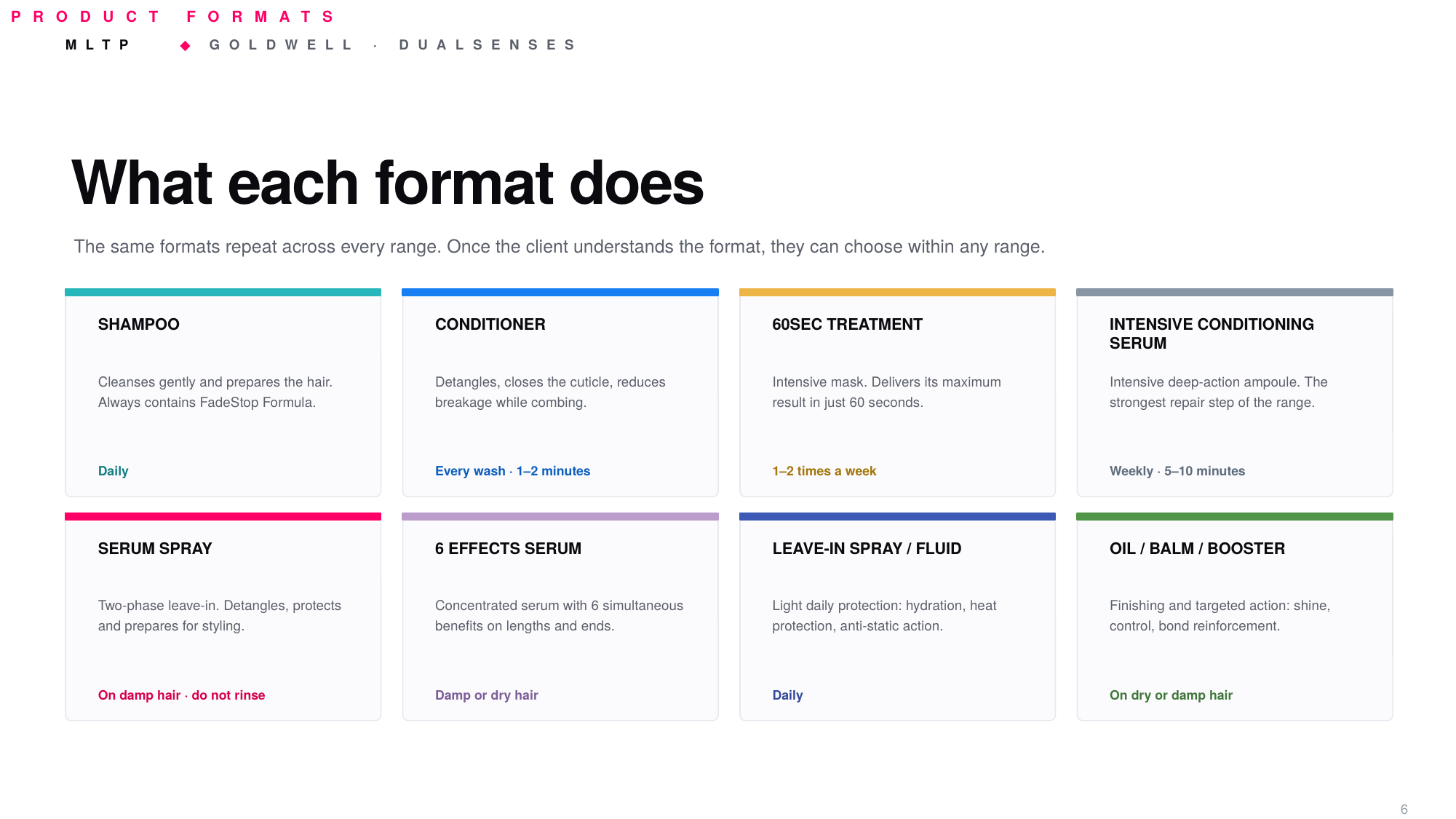

PRODUCT FORMATS
What each format does
The same formats repeat across every range. Once the client understands the format, they can choose within any range.

SHAMPOO
CONDITIONER
60SEC TREATMENT
INTENSIVE CONDITIONING SERUM
Cleanses gently and prepares the hair. Always contains FadeStop Formula.
Detangles, closes the cuticle, reduces breakage while combing.
Intensive mask. Delivers its maximum result in just 60 seconds.
Intensive deep-action ampoule. The strongest repair step of the range.
Daily
Every wash · 1–2 minutes
1–2 times a week
Weekly · 5–10 minutes

SERUM SPRAY
6 EFFECTS SERUM
LEAVE-IN SPRAY / FLUID
OIL / BALM / BOOSTER
Two-phase leave-in. Detangles, protects and prepares for styling.
Concentrated serum with 6 simultaneous benefits on lengths and ends.
Light daily protection: hydration, heat protection, anti-static action.
Finishing and targeted action: shine, control, bond reinforcement.
On damp hair · do not rinse
Damp or dry hair
Daily
On dry or damp hair
6